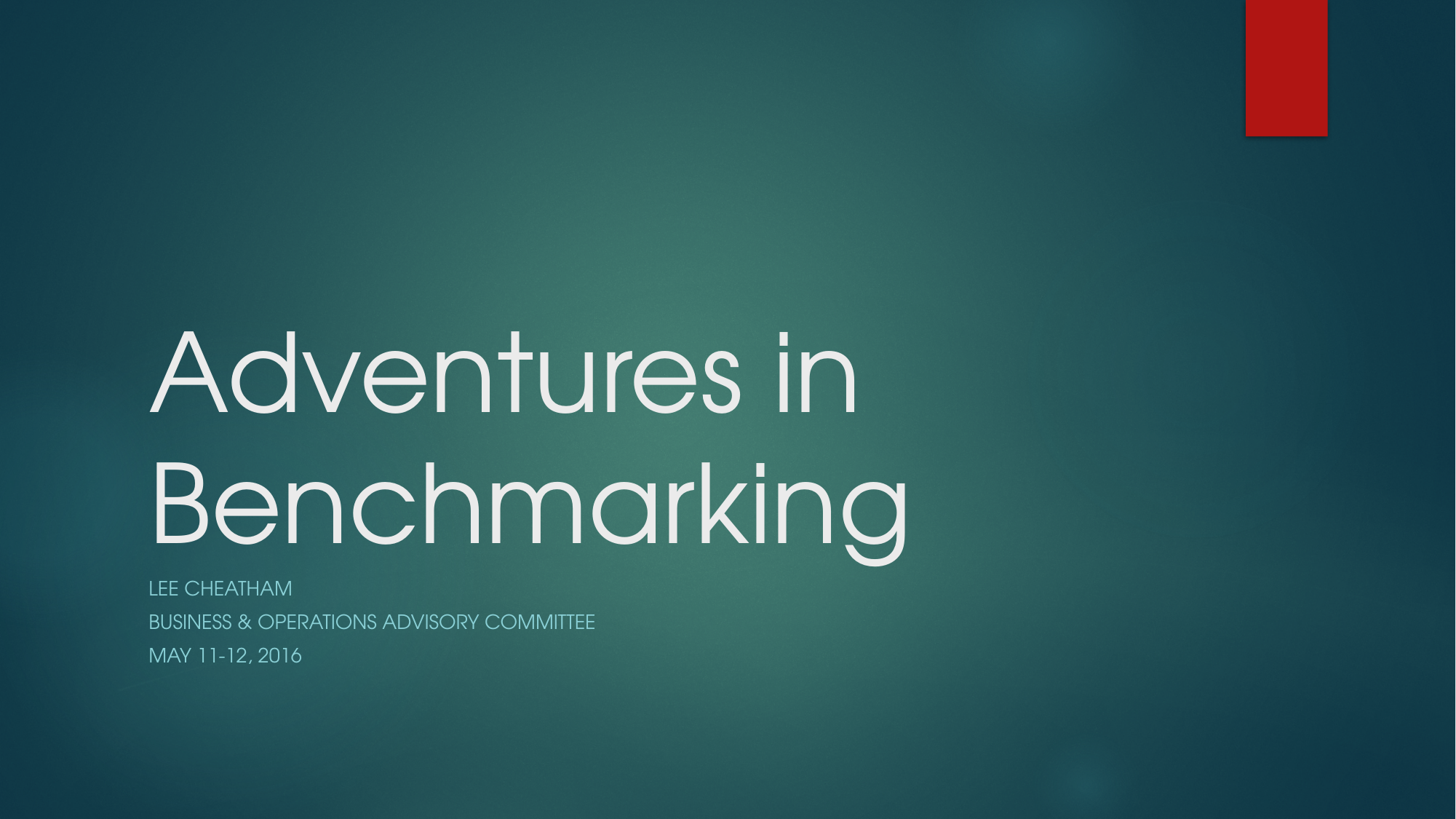

# Adventures in Benchmarking
Lee Cheatham
Business & Operations Advisory Committee
May 11-12, 2016